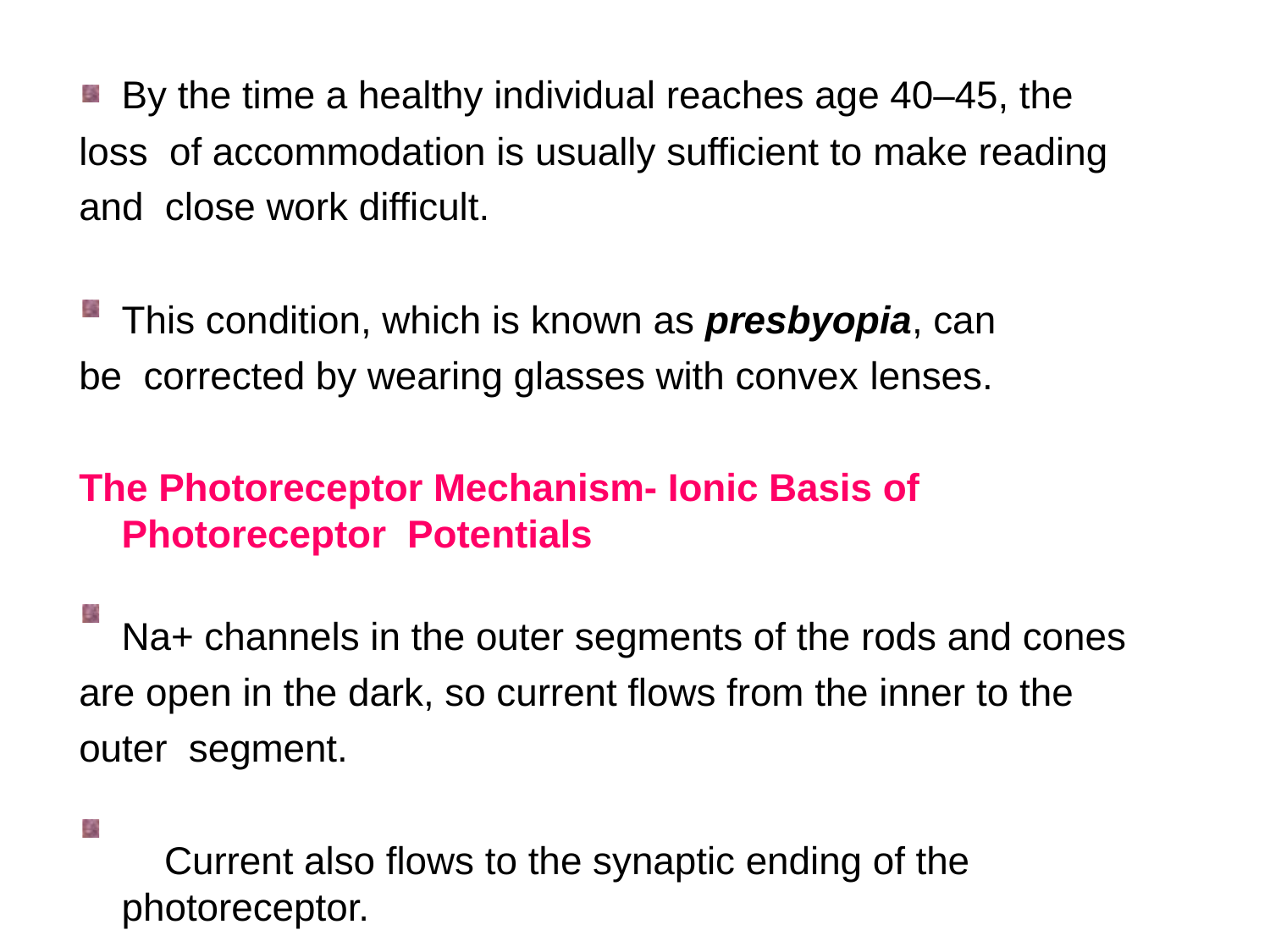

By the time a healthy individual reaches age 40–45, the loss  of accommodation is usually sufficient to make reading and  close work difficult.

This condition, which is known as presbyopia, can be  corrected by wearing glasses with convex lenses.

The Photoreceptor Mechanism- Ionic Basis of Photoreceptor  Potentials

Na+ channels in the outer segments of the rods and cones  are open in the dark, so current flows from the inner to the outer  segment.

Current also flows to the synaptic ending of the photoreceptor.